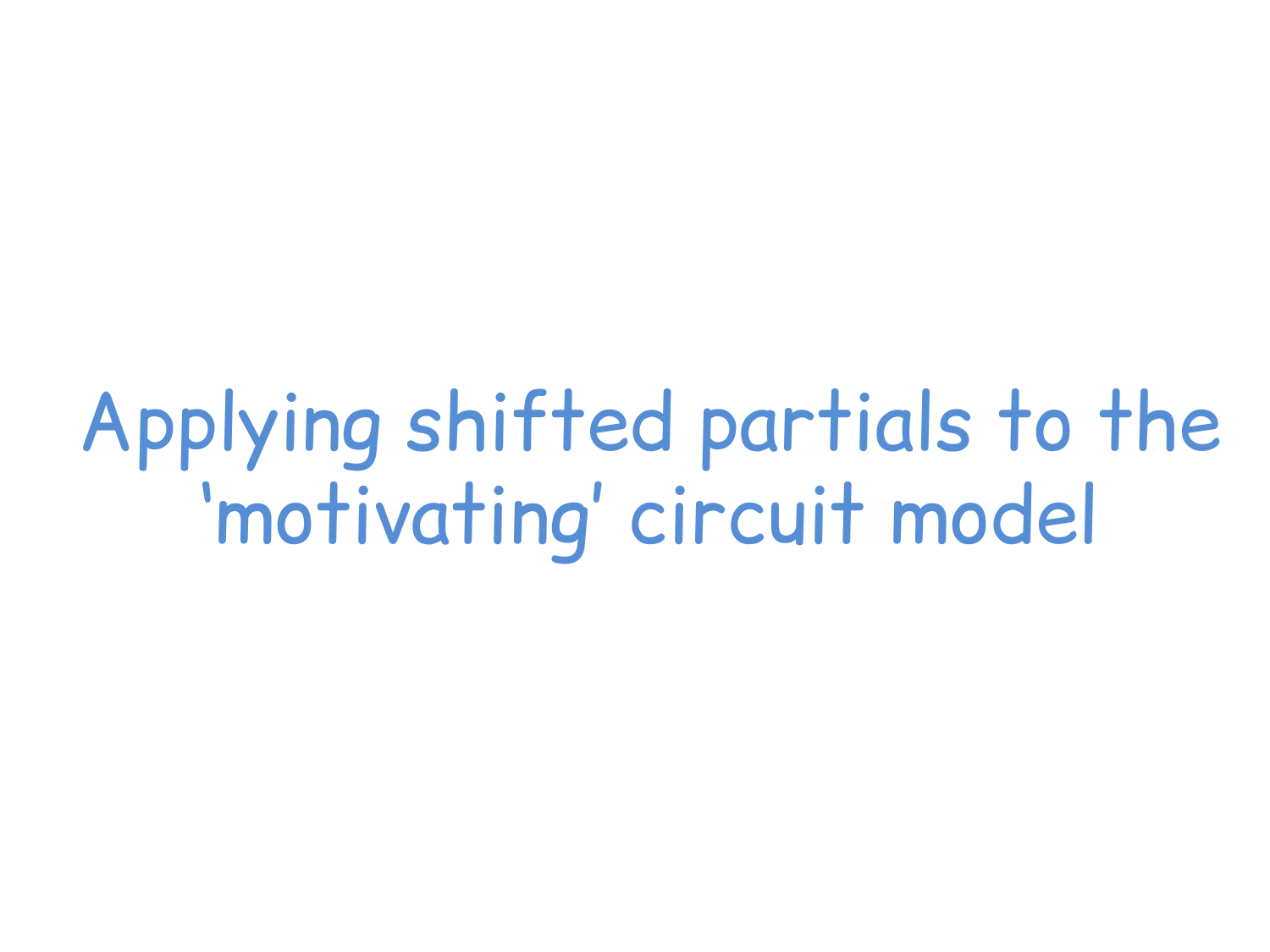

# Applying shifted partials to the ‘motivating’ circuit model